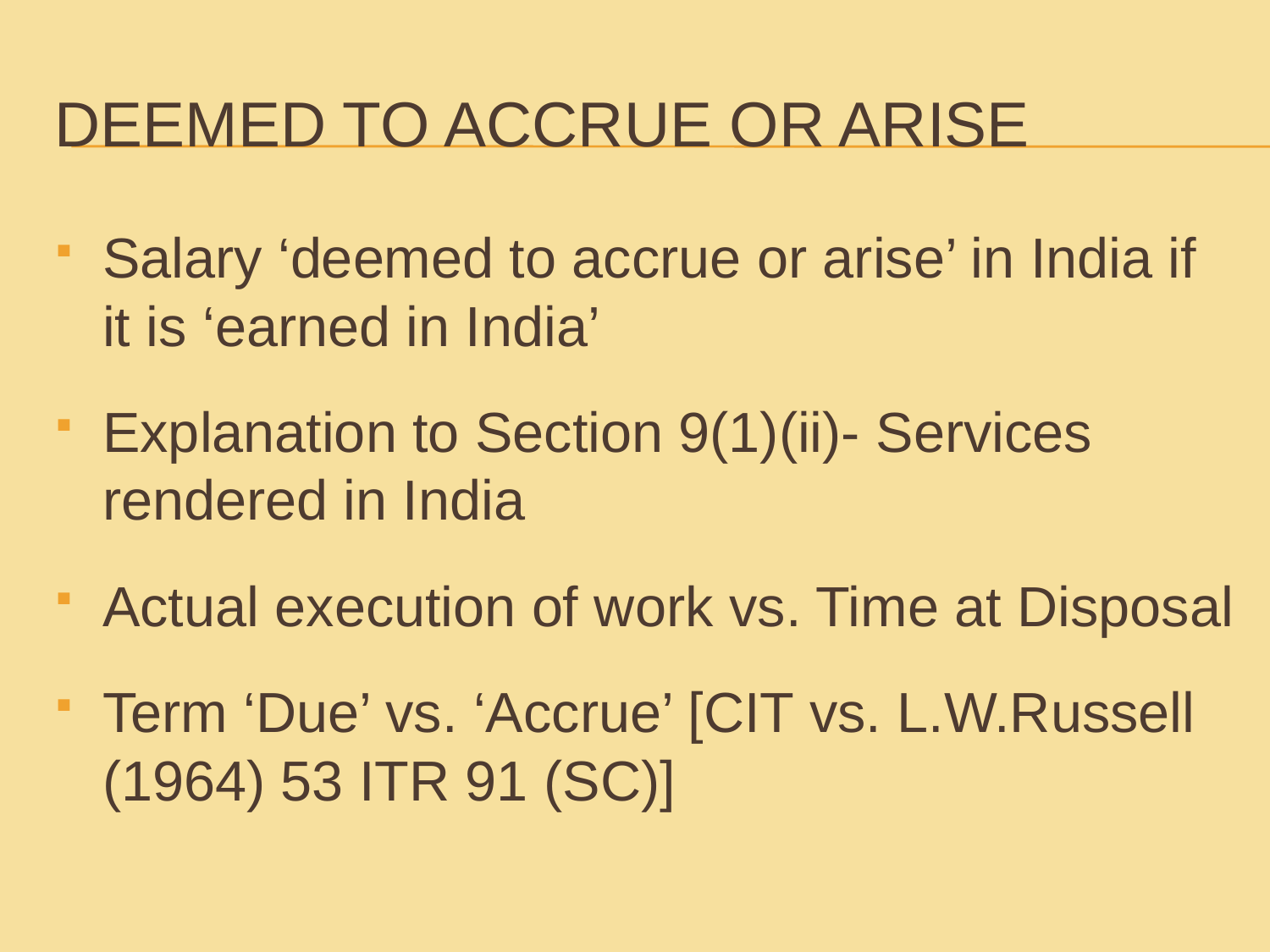

# Deemed to accrue or arise
Salary ‘deemed to accrue or arise’ in India if it is ‘earned in India’

Explanation to Section 9(1)(ii)- Services rendered in India

Actual execution of work vs. Time at Disposal

Term ‘Due’ vs. ‘Accrue’ [CIT vs. L.W.Russell (1964) 53 ITR 91 (SC)]